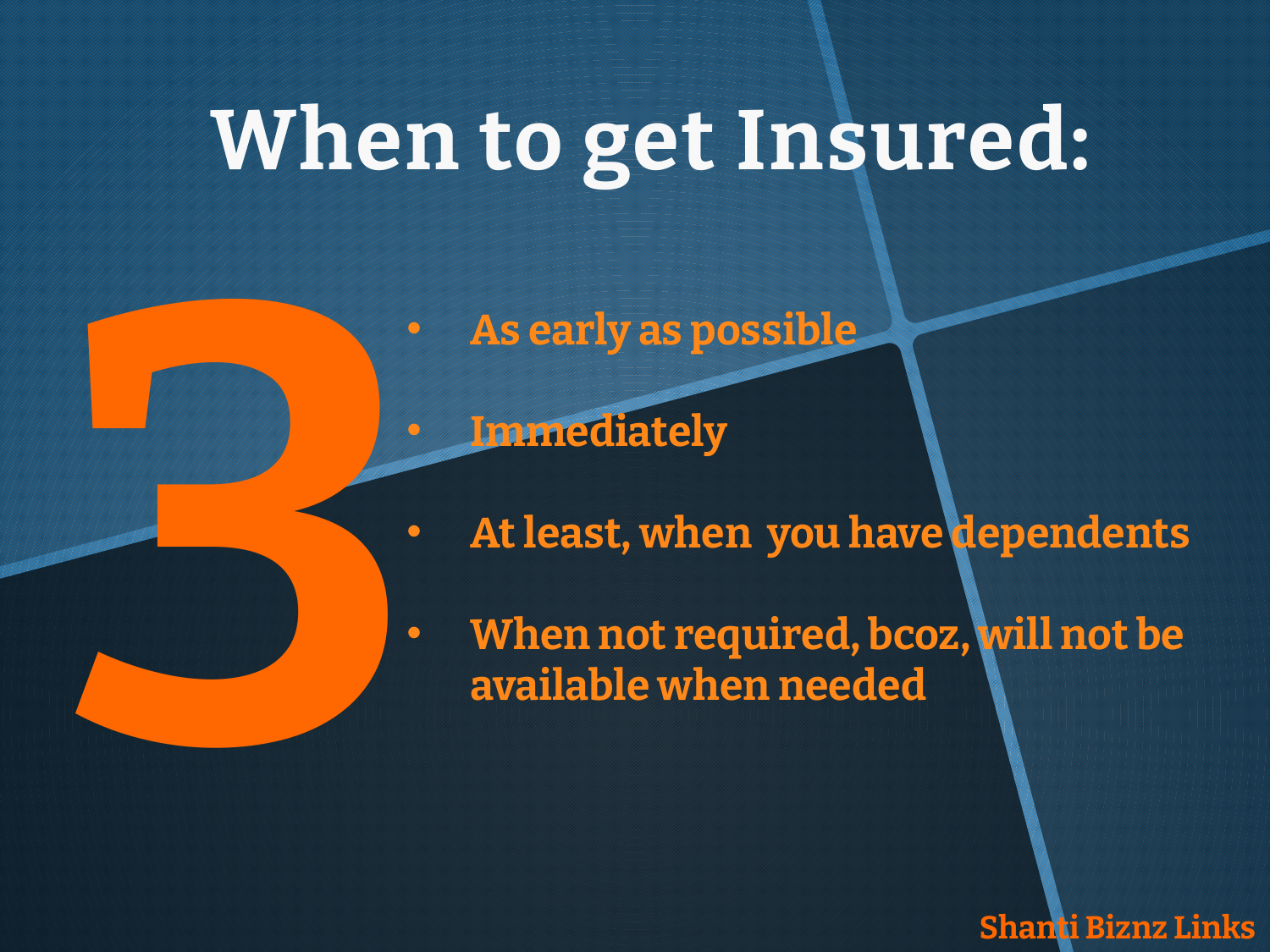

When to get Insured:
3
As early as possible

Immediately

At least, when  you have dependents

When not required, bcoz, will not be available when needed
Shanti Biznz Links